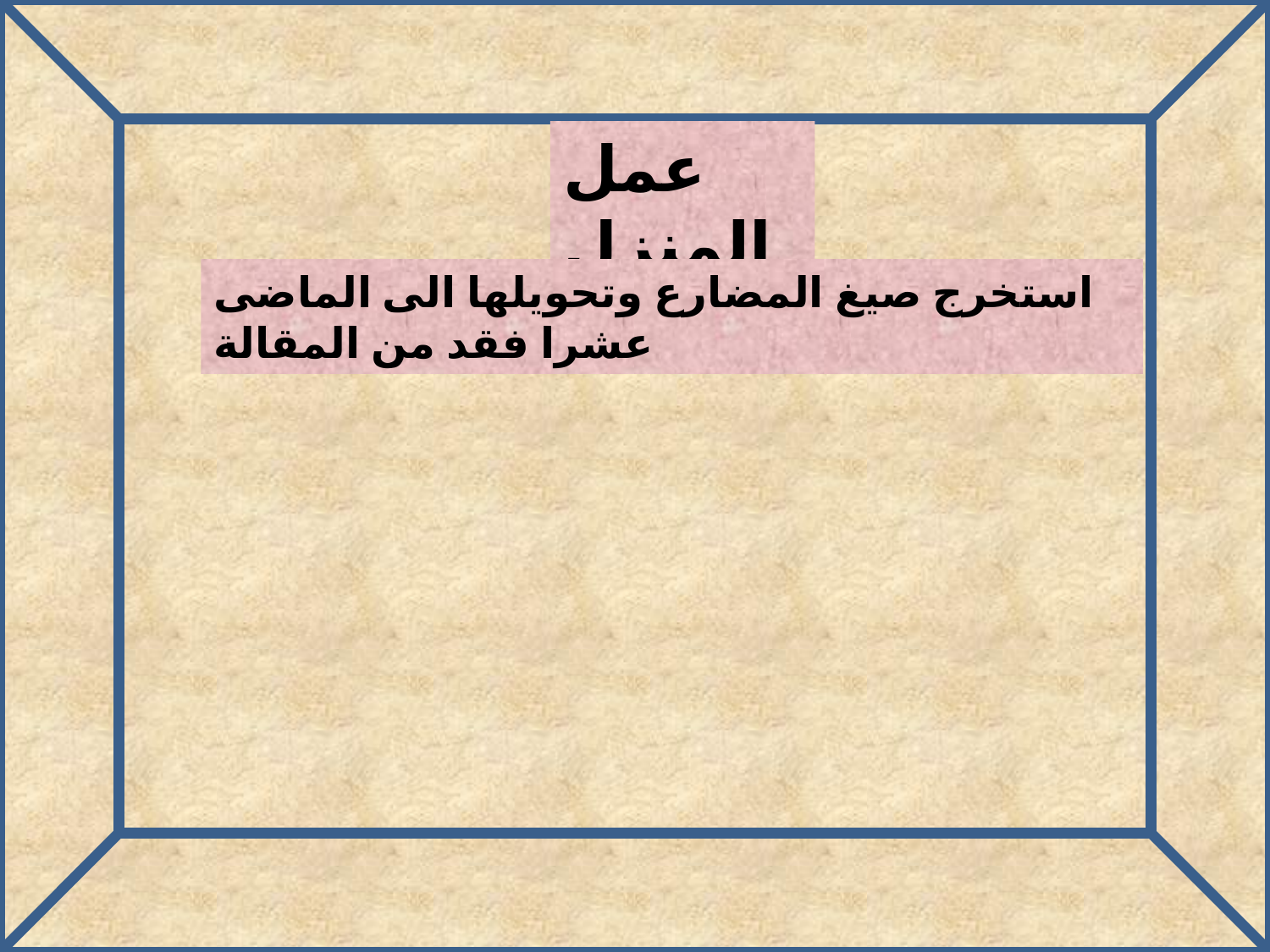

عمل المنزل
استخرج صيغ المضارع وتحويلها الى الماضى عشرا فقد من المقالة